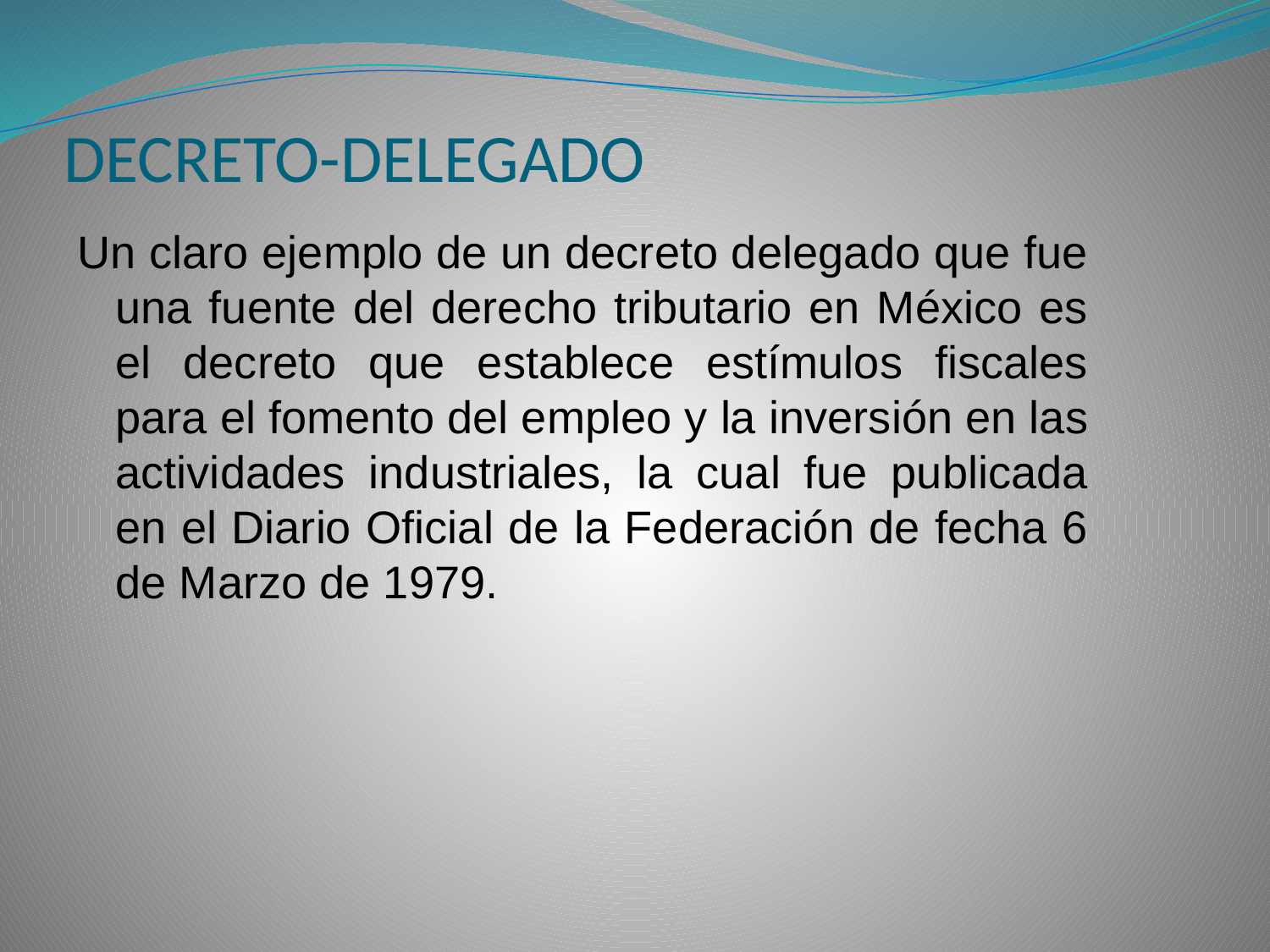

# DECRETO-DELEGADO
Un claro ejemplo de un decreto delegado que fue una fuente del derecho tributario en México es el decreto que establece estímulos fiscales para el fomento del empleo y la inversión en las actividades industriales, la cual fue publicada en el Diario Oficial de la Federación de fecha 6 de Marzo de 1979.